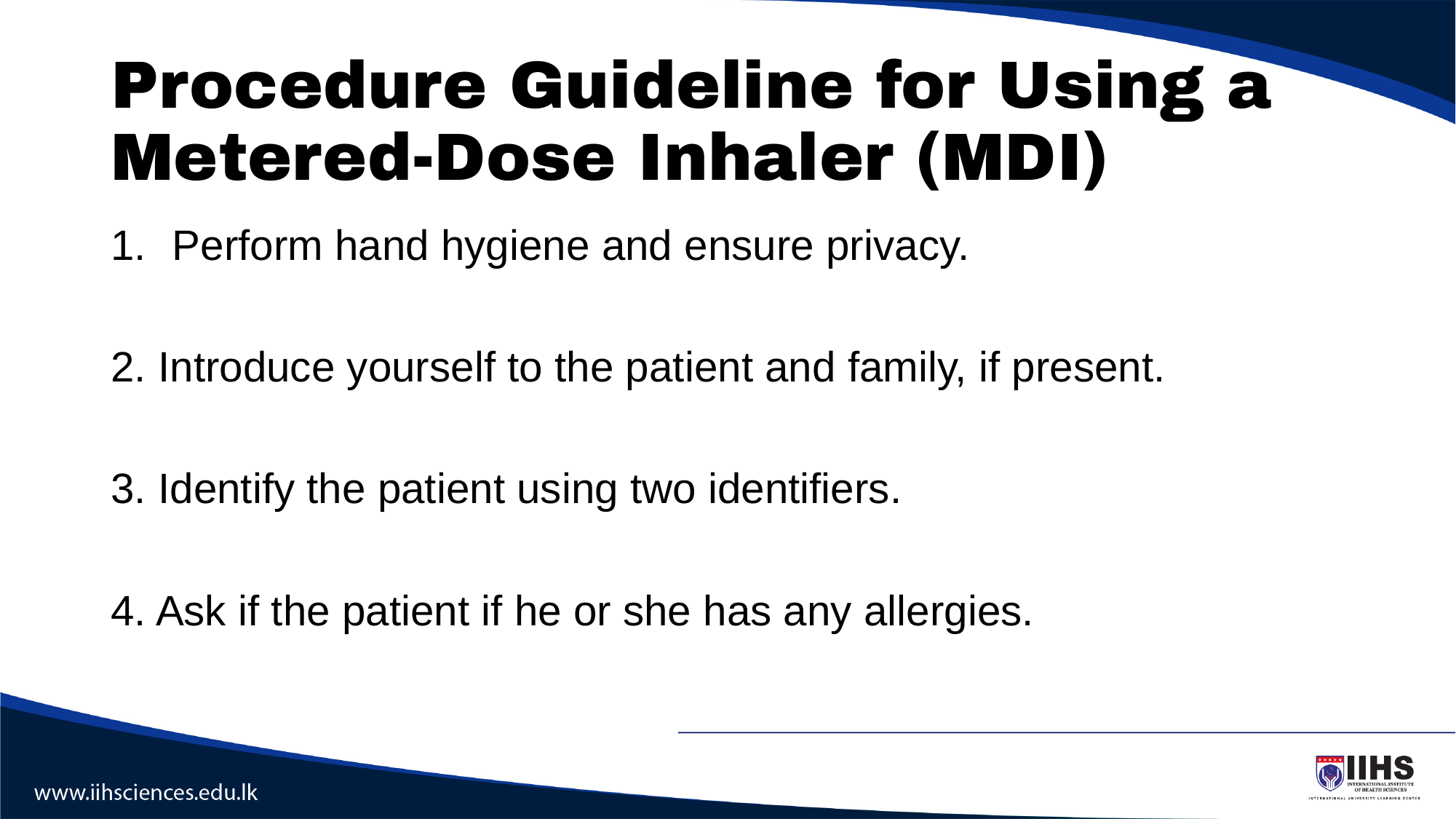

# Procedure Guideline for Using a Metered-Dose Inhaler (MDI)
Perform hand hygiene and ensure privacy.

2. Introduce yourself to the patient and family, if present.

3. Identify the patient using two identifiers.

4. Ask if the patient if he or she has any allergies.